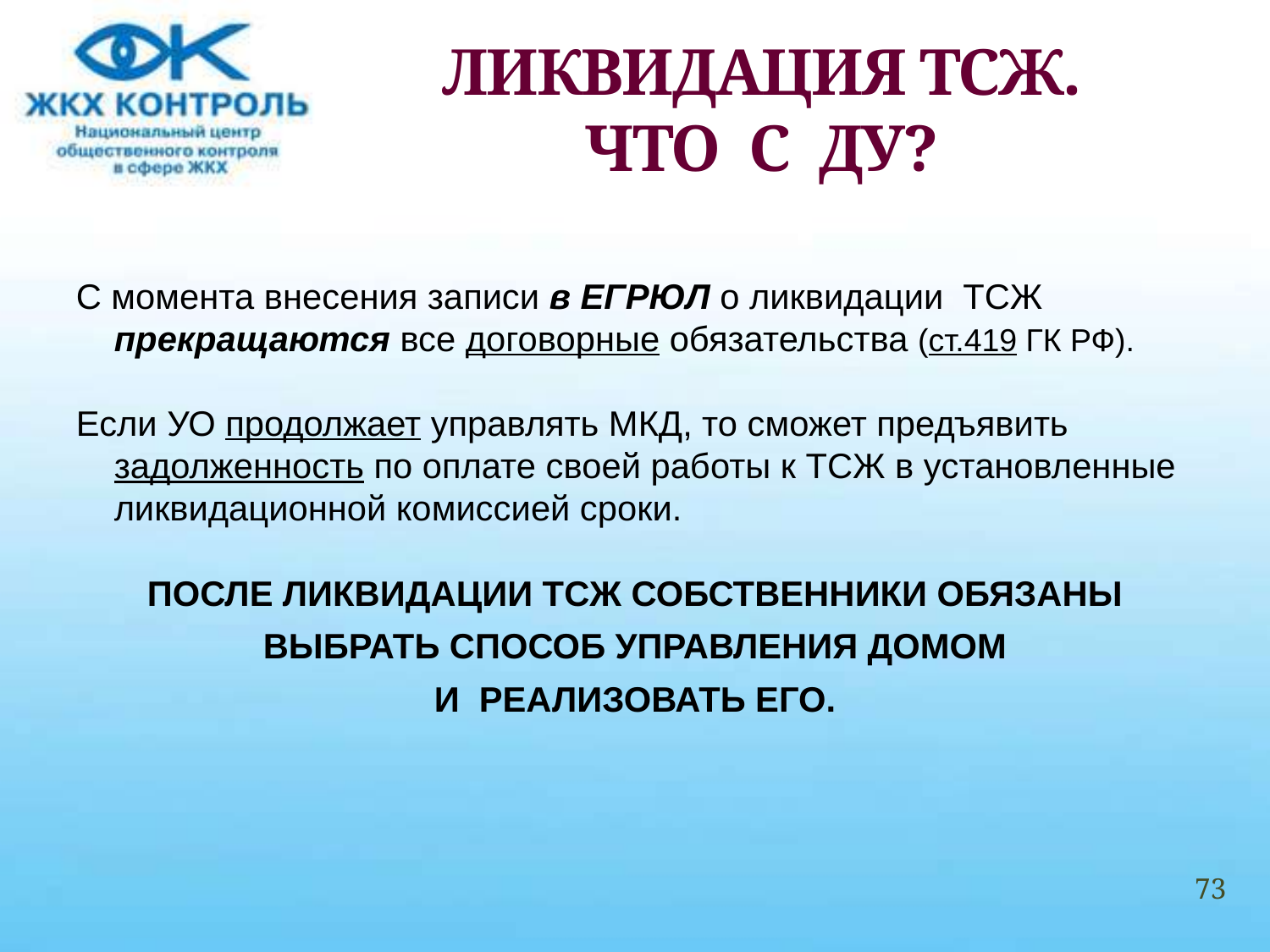

# ЛИКВИДАЦИЯ ТСЖ. ЧТО  С  ДУ?
С момента внесения записи в ЕГРЮЛ о ликвидации  ТСЖ прекращаются все договорные обязательства (ст.419 ГК РФ).
Если УО продолжает управлять МКД, то сможет предъявить задолженность по оплате своей работы к ТСЖ в установленные ликвидационной комиссией сроки.
ПОСЛЕ ЛИКВИДАЦИИ ТСЖ СОБСТВЕННИКИ ОБЯЗАНЫ
 ВЫБРАТЬ СПОСОБ УПРАВЛЕНИЯ ДОМОМ
И  РЕАЛИЗОВАТЬ ЕГО.

73